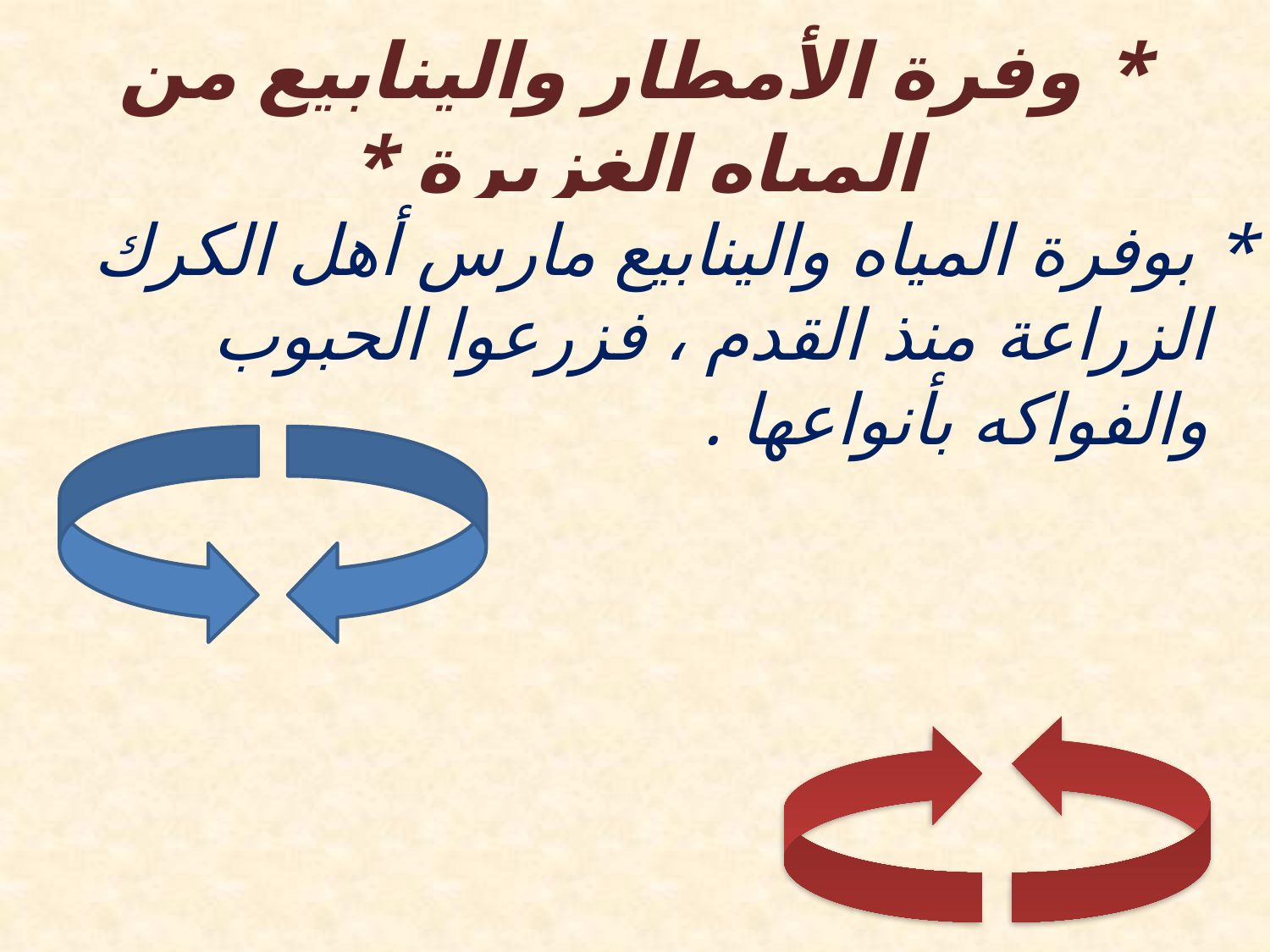

# * وفرة الأمطار والينابيع من المياه الغزيرة *
* بوفرة المياه والينابيع مارس أهل الكرك الزراعة منذ القدم ، فزرعوا الحبوب والفواكه بأنواعها .